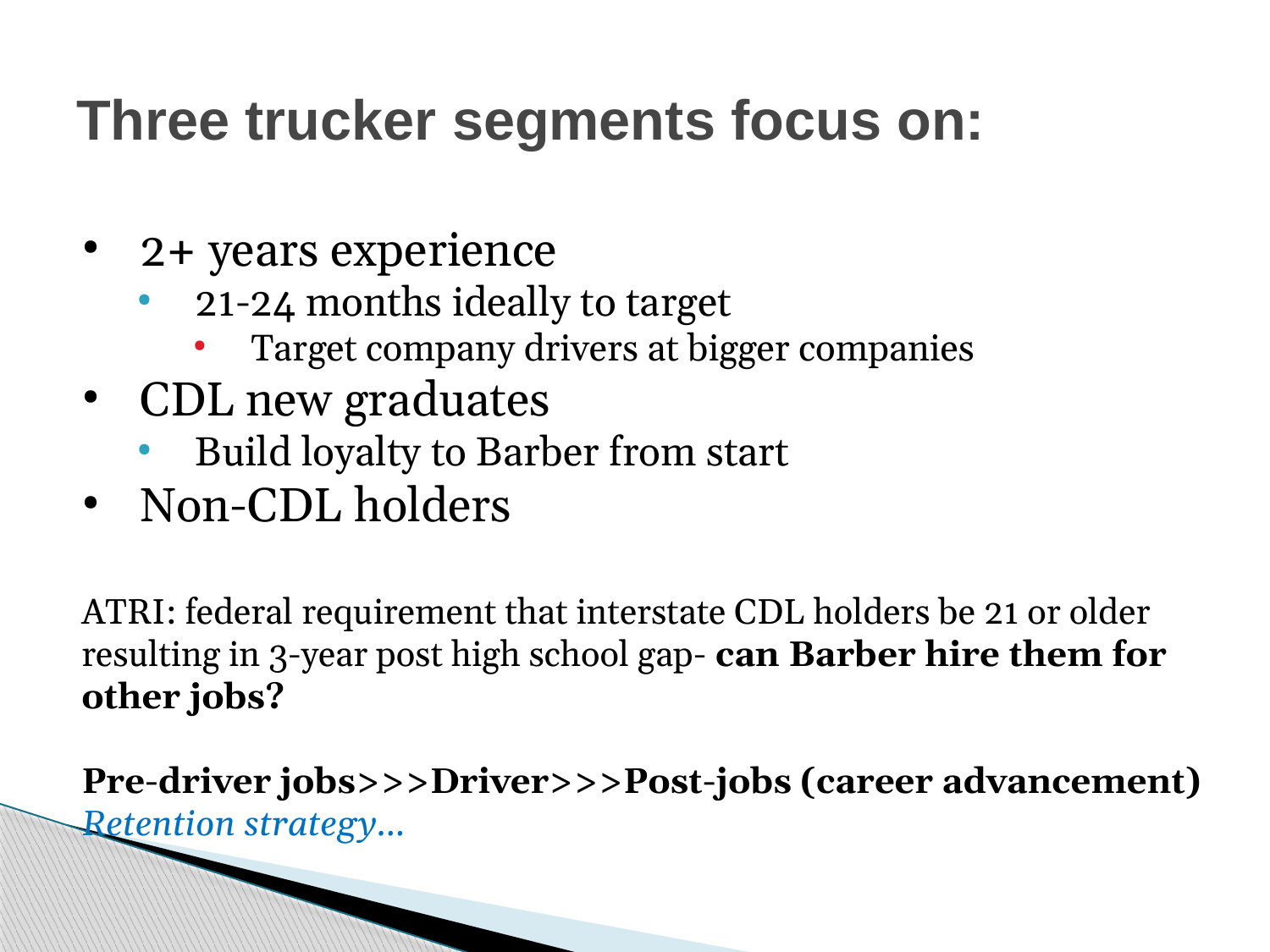

# Three trucker segments focus on:
2+ years experience
21-24 months ideally to target
Target company drivers at bigger companies
CDL new graduates
Build loyalty to Barber from start
Non-CDL holders

ATRI: federal requirement that interstate CDL holders be 21 or older resulting in 3-year post high school gap- can Barber hire them for other jobs?

Pre-driver jobs>>>Driver>>>Post-jobs (career advancement)
Retention strategy…